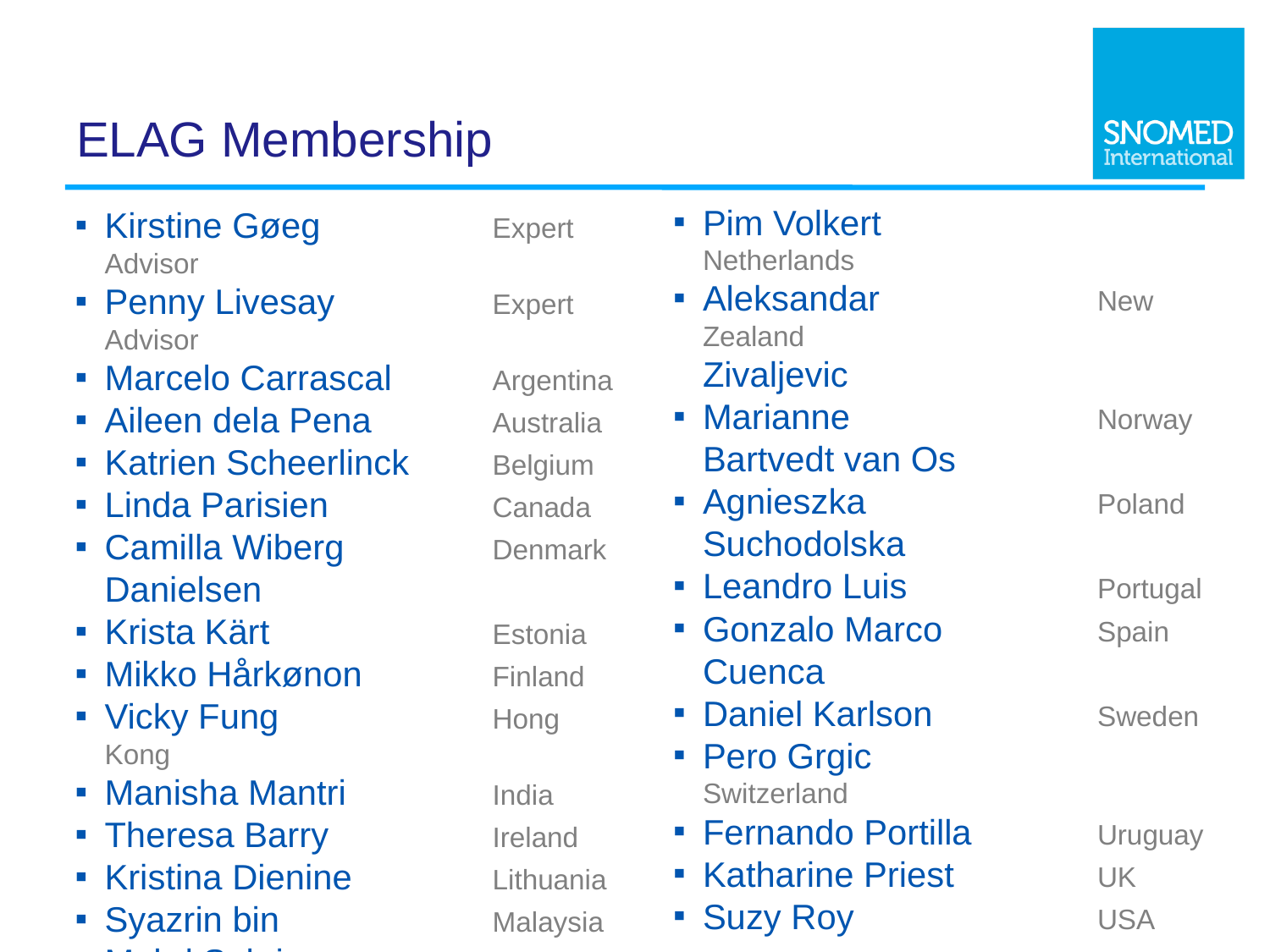

# ELAG Membership
Pim Volkert	Netherlands
Aleksandar 	New Zealand
Zivaljevic
Marianne 	Norway
Bartvedt van Os
Agnieszka 	Poland
Suchodolska
Leandro Luis	Portugal
Gonzalo Marco 	Spain
Cuenca
Daniel Karlson	Sweden
Pero Grgic	Switzerland
Fernando Portilla	Uruguay
Katharine Priest	UK
Suzy Roy	USA
Kirstine Gøeg	Expert Advisor
Penny Livesay	Expert Advisor
Marcelo Carrascal	Argentina
Aileen dela Pena	Australia
Katrien Scheerlinck	Belgium
Linda Parisien	Canada
Camilla Wiberg 	Denmark
Danielsen
Krista Kärt	Estonia
Mikko Hårkønon	Finland
Vicky Fung	Hong Kong
Manisha Mantri	India
Theresa Barry	Ireland
Kristina Dienine	Lithuania
Syazrin bin 	Malaysia
Mohd Sakri